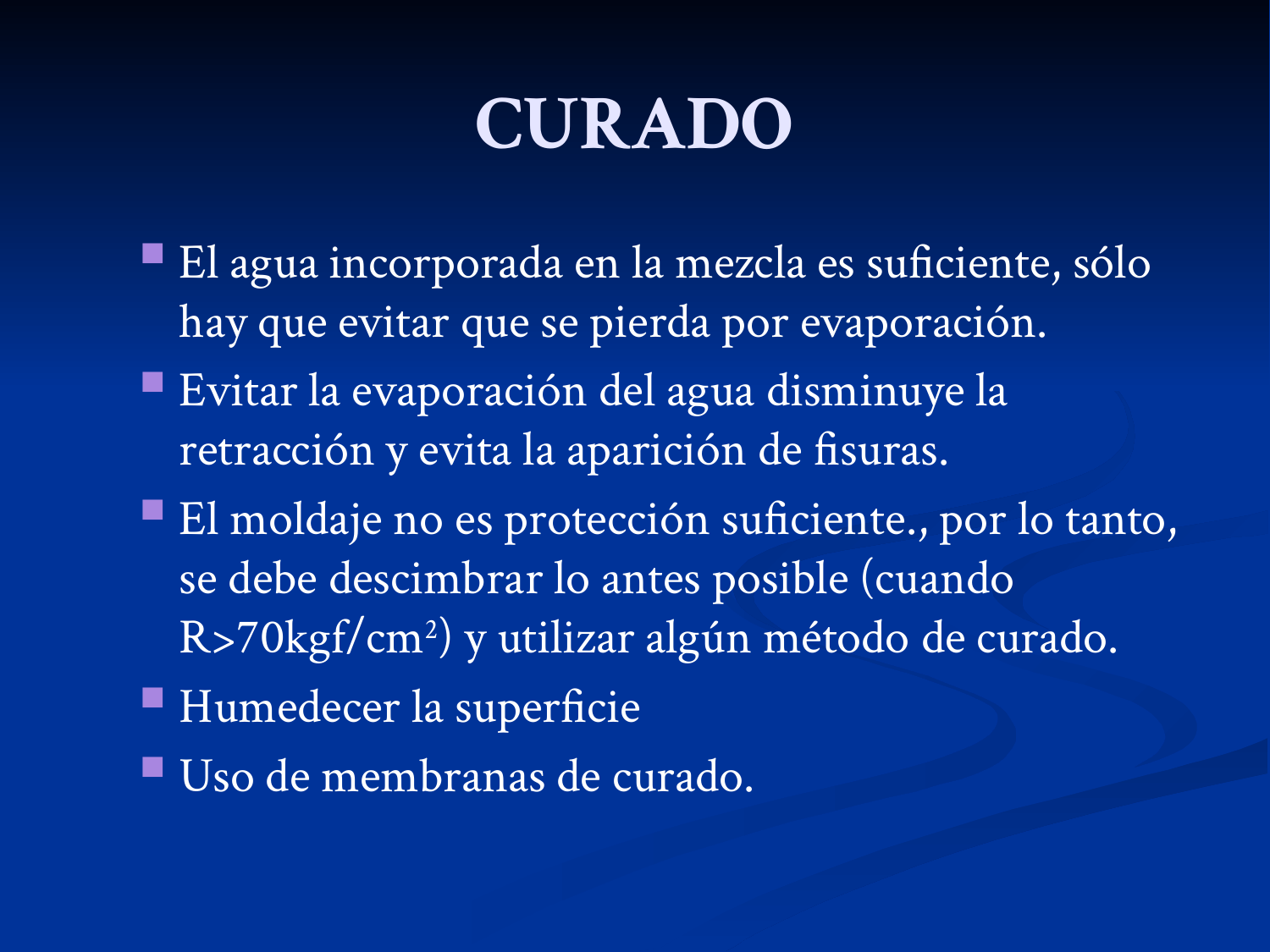

# CURADO
El agua incorporada en la mezcla es suficiente, sólo hay que evitar que se pierda por evaporación.
Evitar la evaporación del agua disminuye la retracción y evita la aparición de fisuras.
El moldaje no es protección suficiente., por lo tanto, se debe descimbrar lo antes posible (cuando R>70kgf/cm2) y utilizar algún método de curado.
Humedecer la superficie
Uso de membranas de curado.